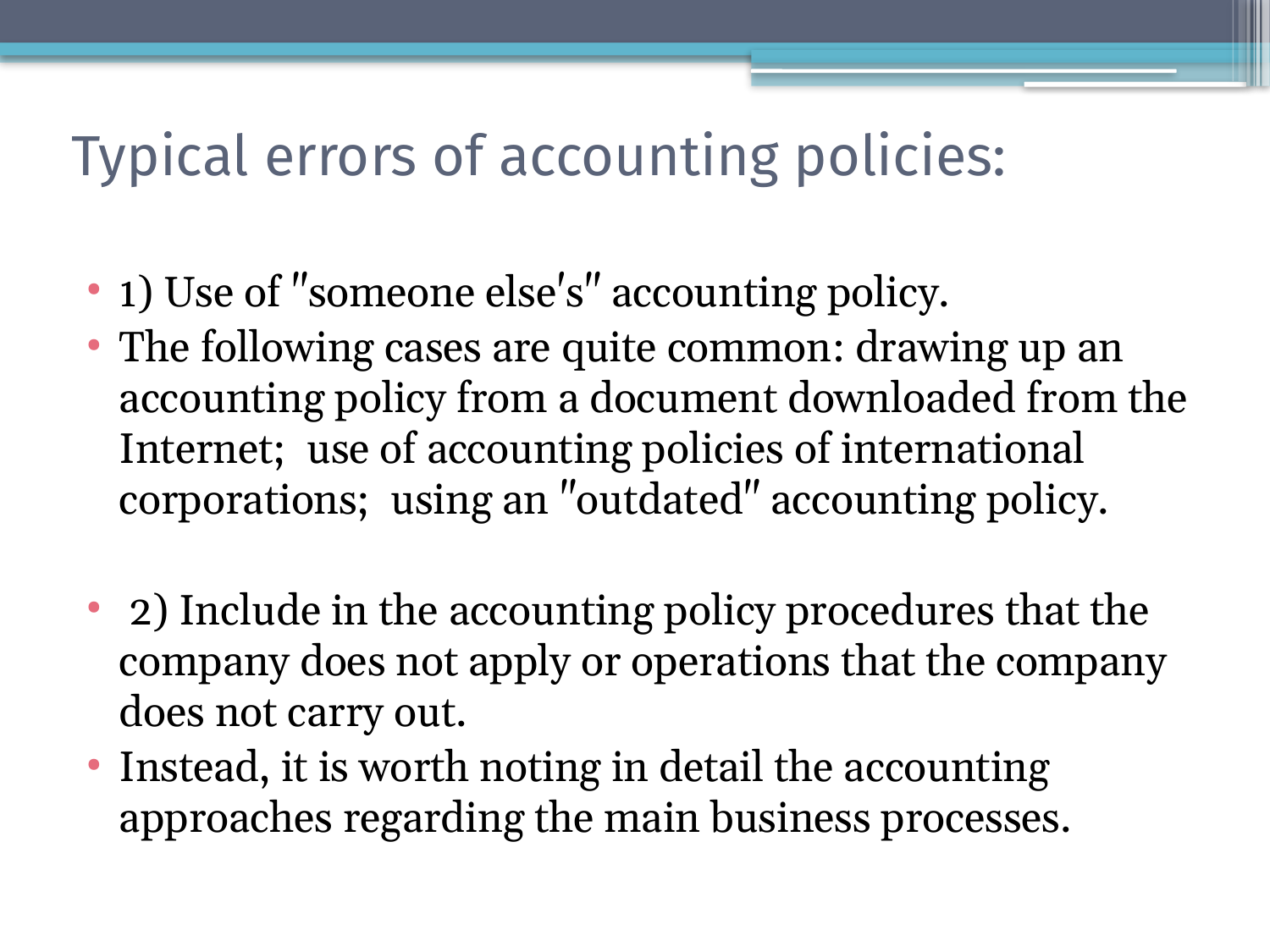

# Typical errors of accounting policies:
1) Use of "someone else's" accounting policy.
The following cases are quite common: drawing up an accounting policy from a document downloaded from the Internet;  use of accounting policies of international corporations;  using an "outdated" accounting policy.

 2) Include in the accounting policy procedures that the company does not apply or operations that the company does not carry out.
Instead, it is worth noting in detail the accounting approaches regarding the main business processes.